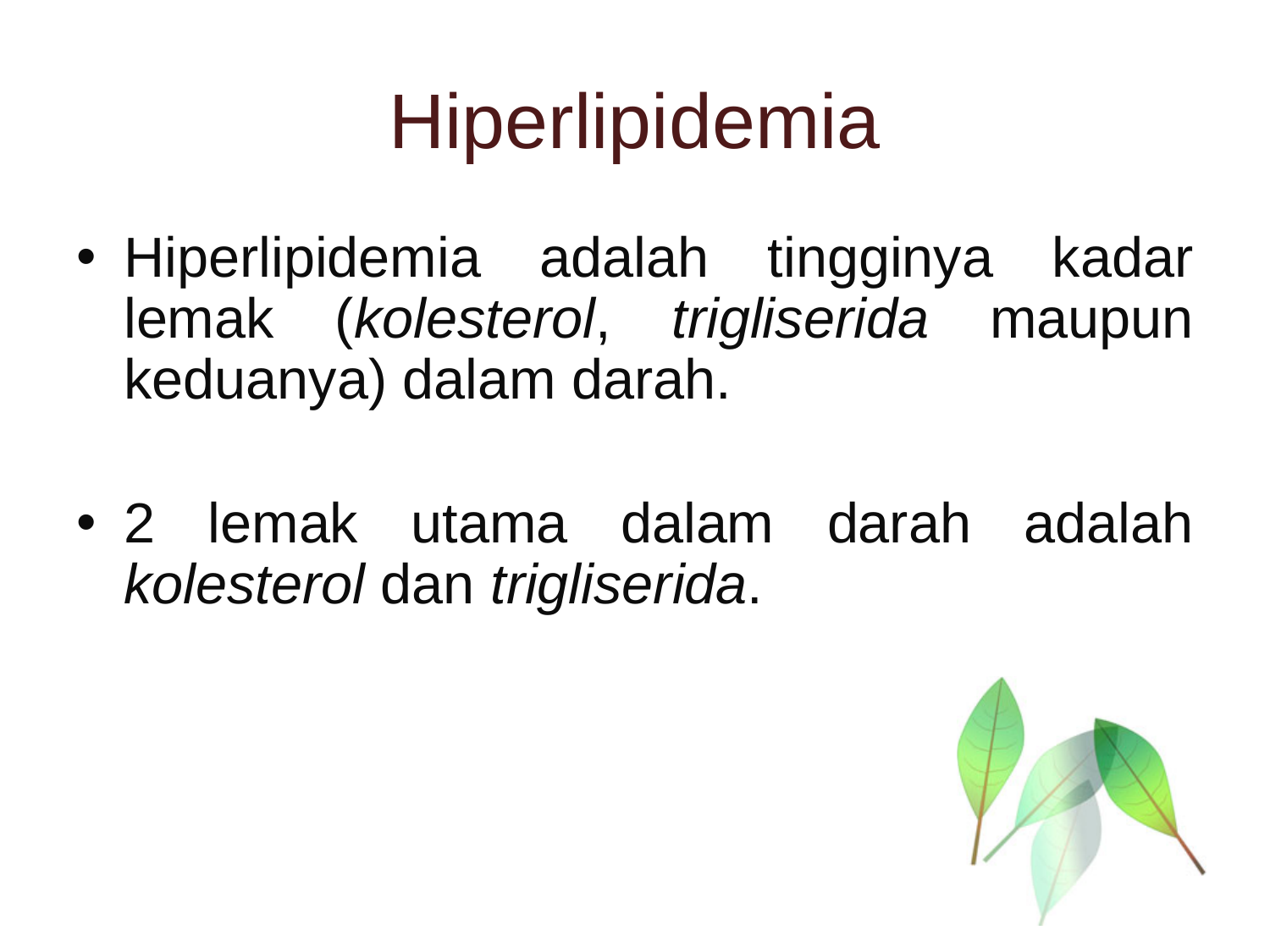

# Hiperlipidemia
Hiperlipidemia adalah tingginya kadar lemak (kolesterol, trigliserida maupun keduanya) dalam darah.

2 lemak utama dalam darah adalah kolesterol dan trigliserida.